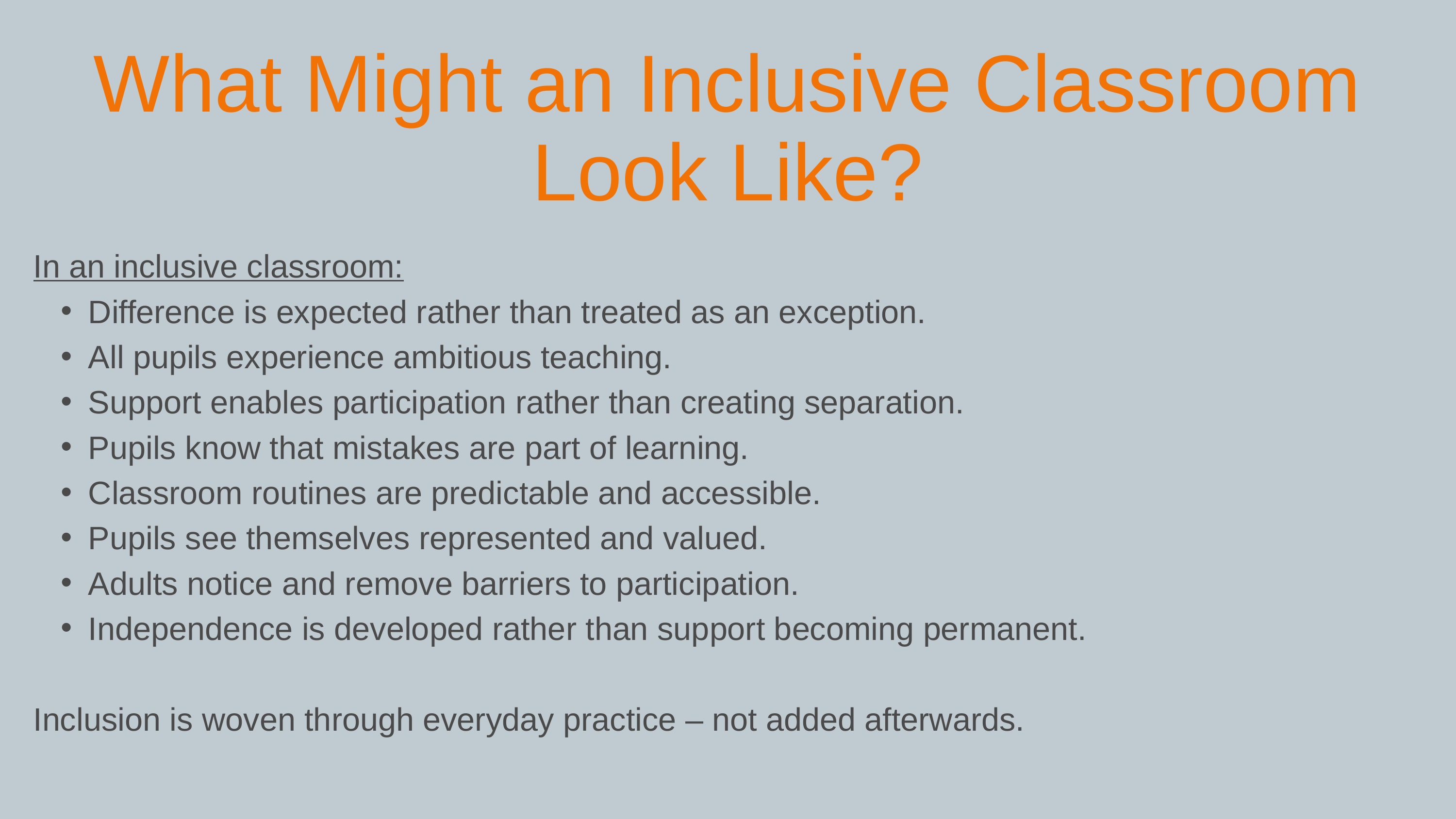

What Might an Inclusive Classroom Look Like?
In an inclusive classroom:
Difference is expected rather than treated as an exception.
All pupils experience ambitious teaching.
Support enables participation rather than creating separation.
Pupils know that mistakes are part of learning.
Classroom routines are predictable and accessible.
Pupils see themselves represented and valued.
Adults notice and remove barriers to participation.
Independence is developed rather than support becoming permanent.

Inclusion is woven through everyday practice – not added afterwards.